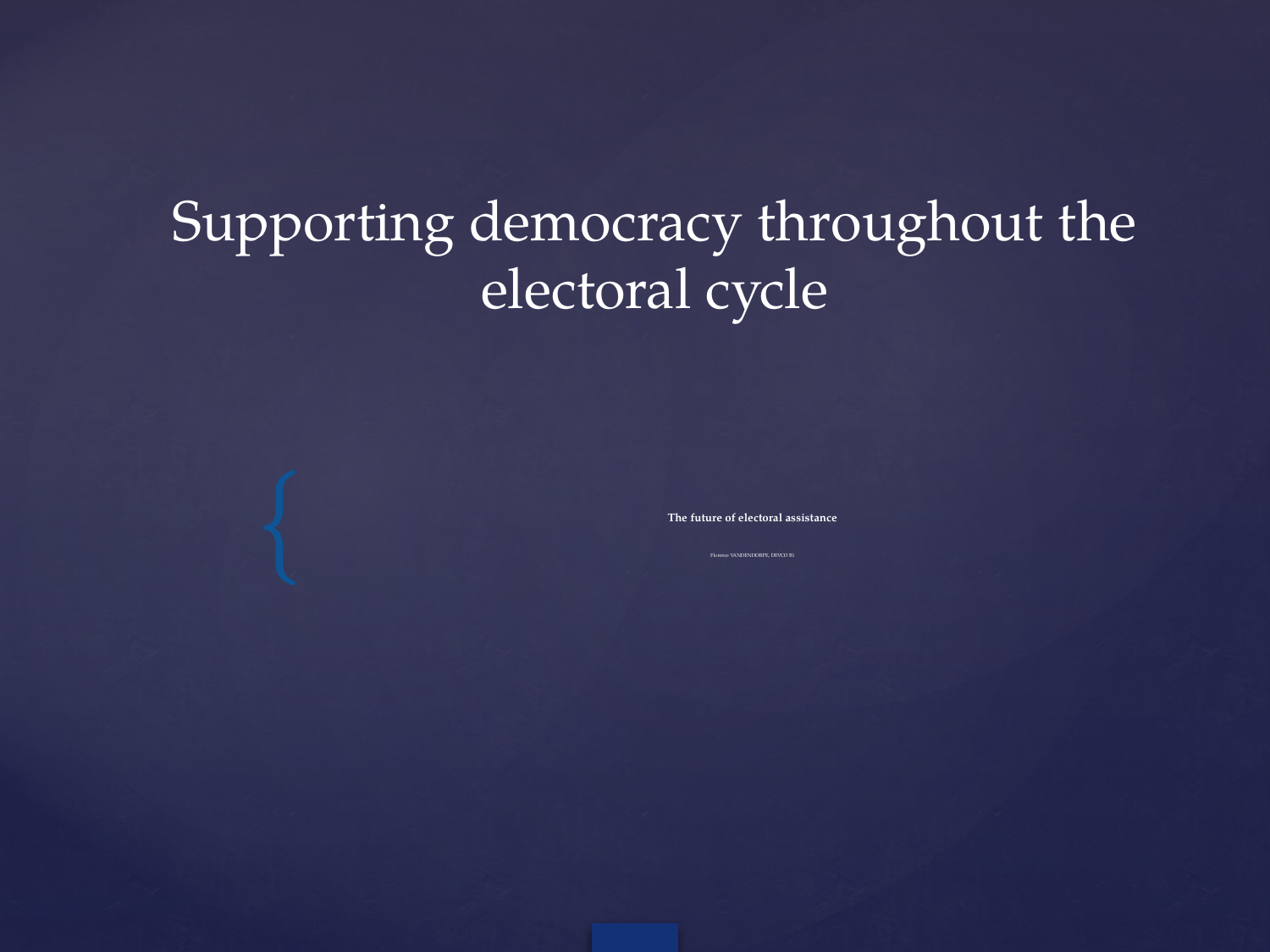

# Supporting democracy throughout the electoral cycle

The future of electoral assistance

Florence VANDENDORPE, DEVCO B1